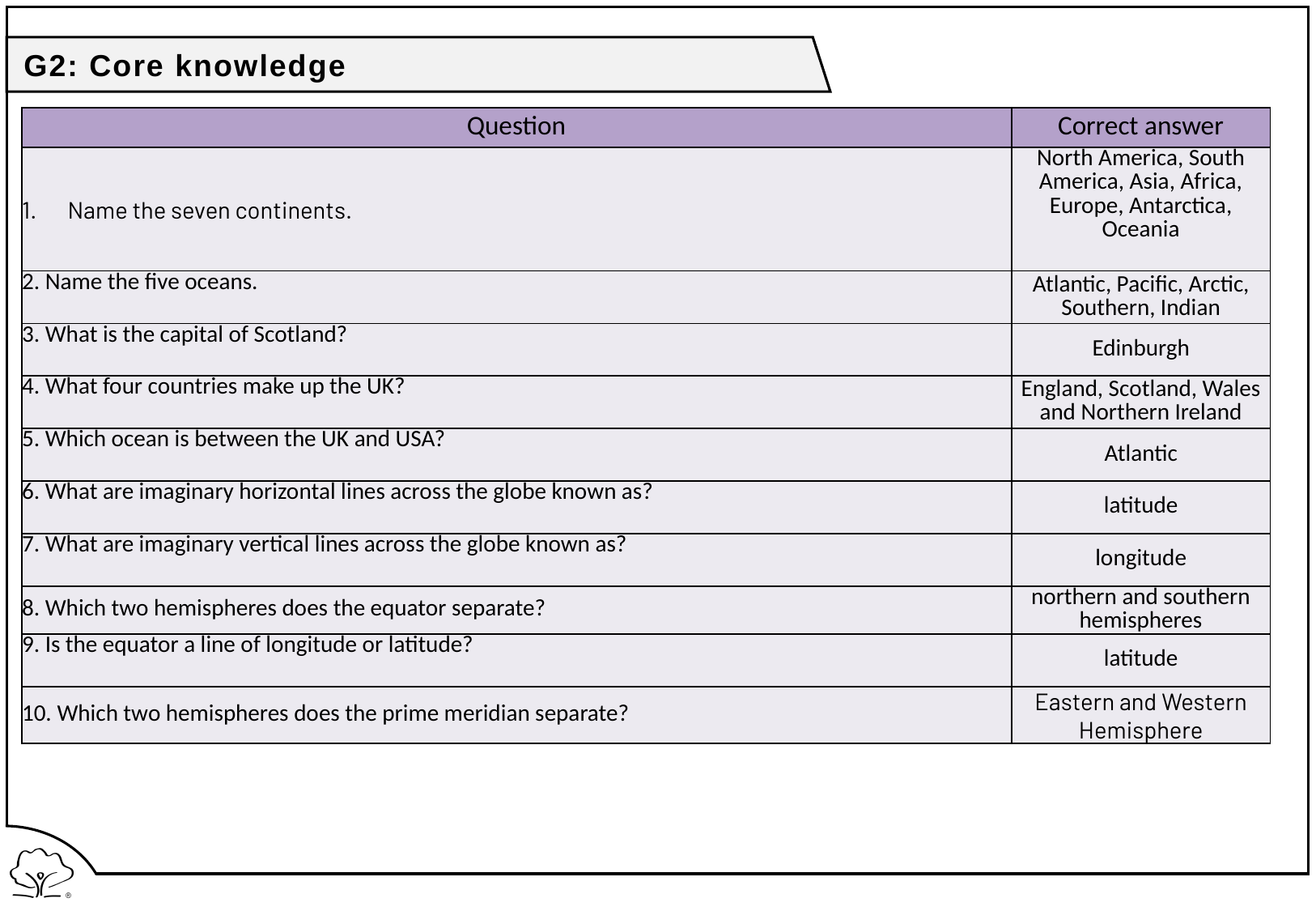

G2: Core knowledge
| Question | Correct answer |
| --- | --- |
| Name the seven continents. | North America, South America, Asia, Africa, Europe, Antarctica, Oceania |
| 2. Name the five oceans. | Atlantic, Pacific, Arctic, Southern, Indian |
| 3. What is the capital of Scotland? | Edinburgh |
| 4. What four countries make up the UK? | England, Scotland, Wales and Northern Ireland |
| 5. Which ocean is between the UK and USA? | Atlantic |
| 6. What are imaginary horizontal lines across the globe known as? | latitude |
| 7. What are imaginary vertical lines across the globe known as? | longitude |
| 8. Which two hemispheres does the equator separate? | northern and southern hemispheres |
| 9. Is the equator a line of longitude or latitude? | latitude |
| 10. Which two hemispheres does the prime meridian separate? | Eastern and Western Hemisphere |